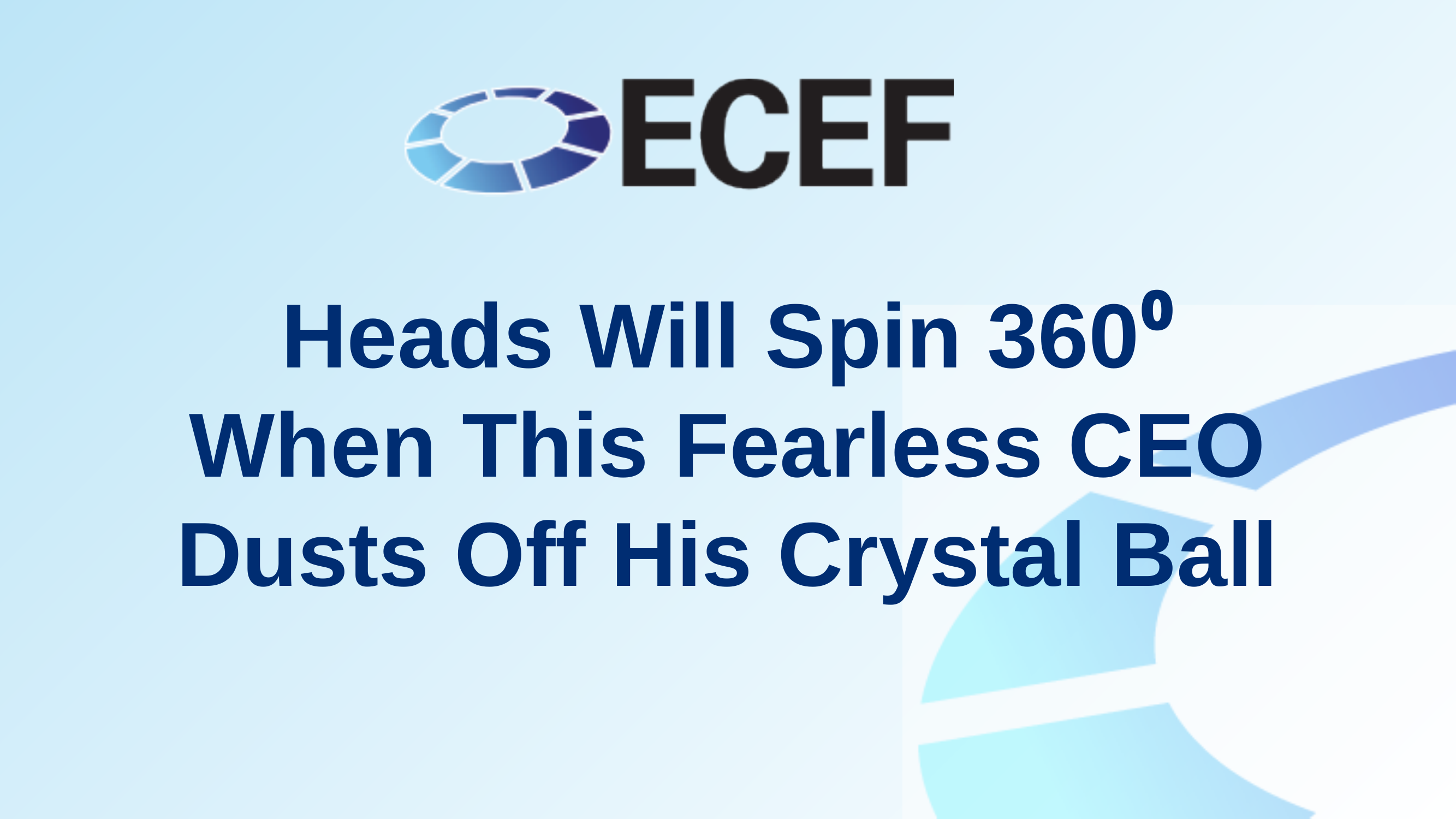

Heads Will Spin 360⁰ When This Fearless CEO Dusts Off His Crystal Ball